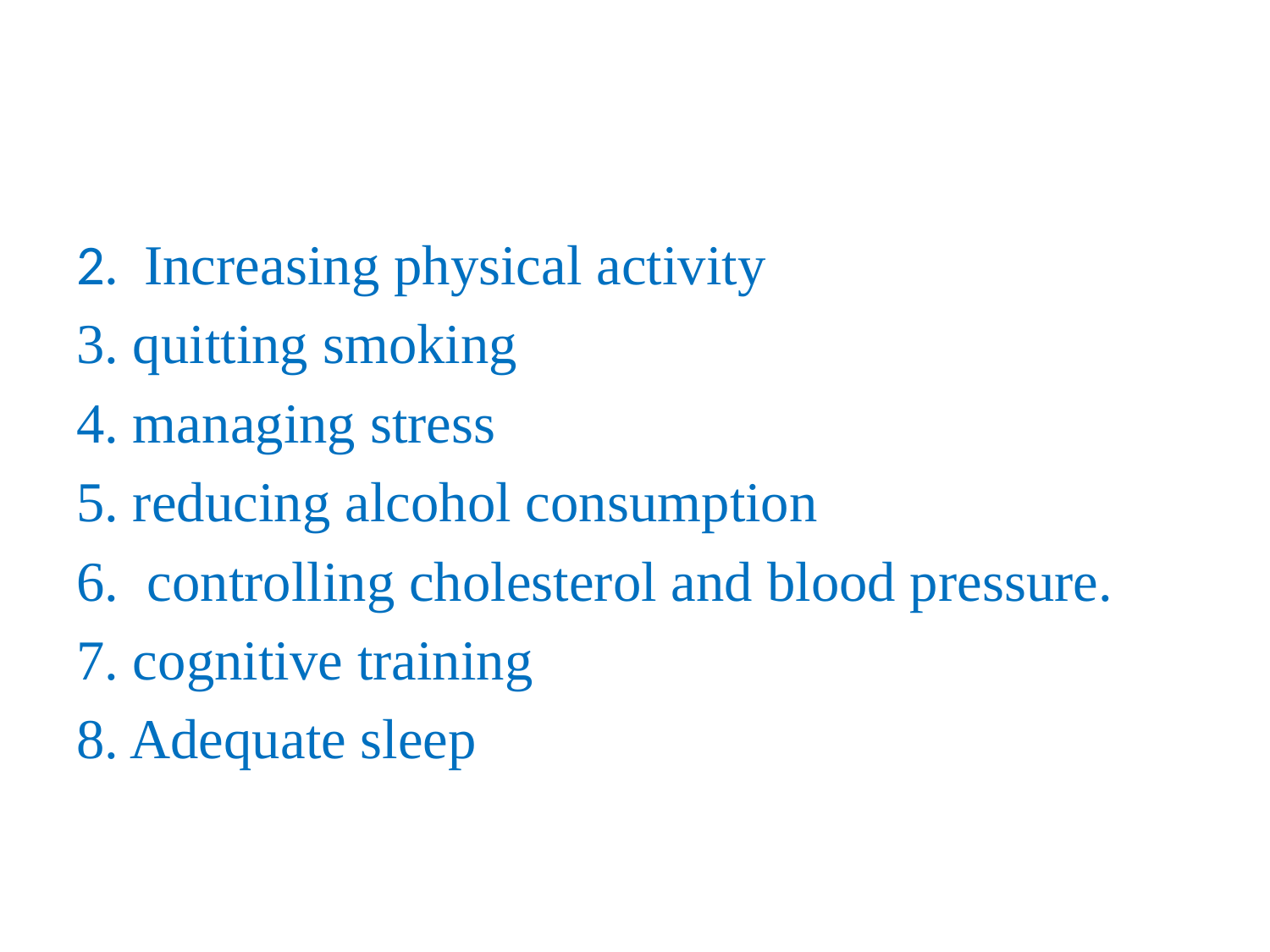

#
2.  Increasing physical activity
3. quitting smoking
4. managing stress
5. reducing alcohol consumption
6.  controlling cholesterol and blood pressure.
7. cognitive training
8. Adequate sleep